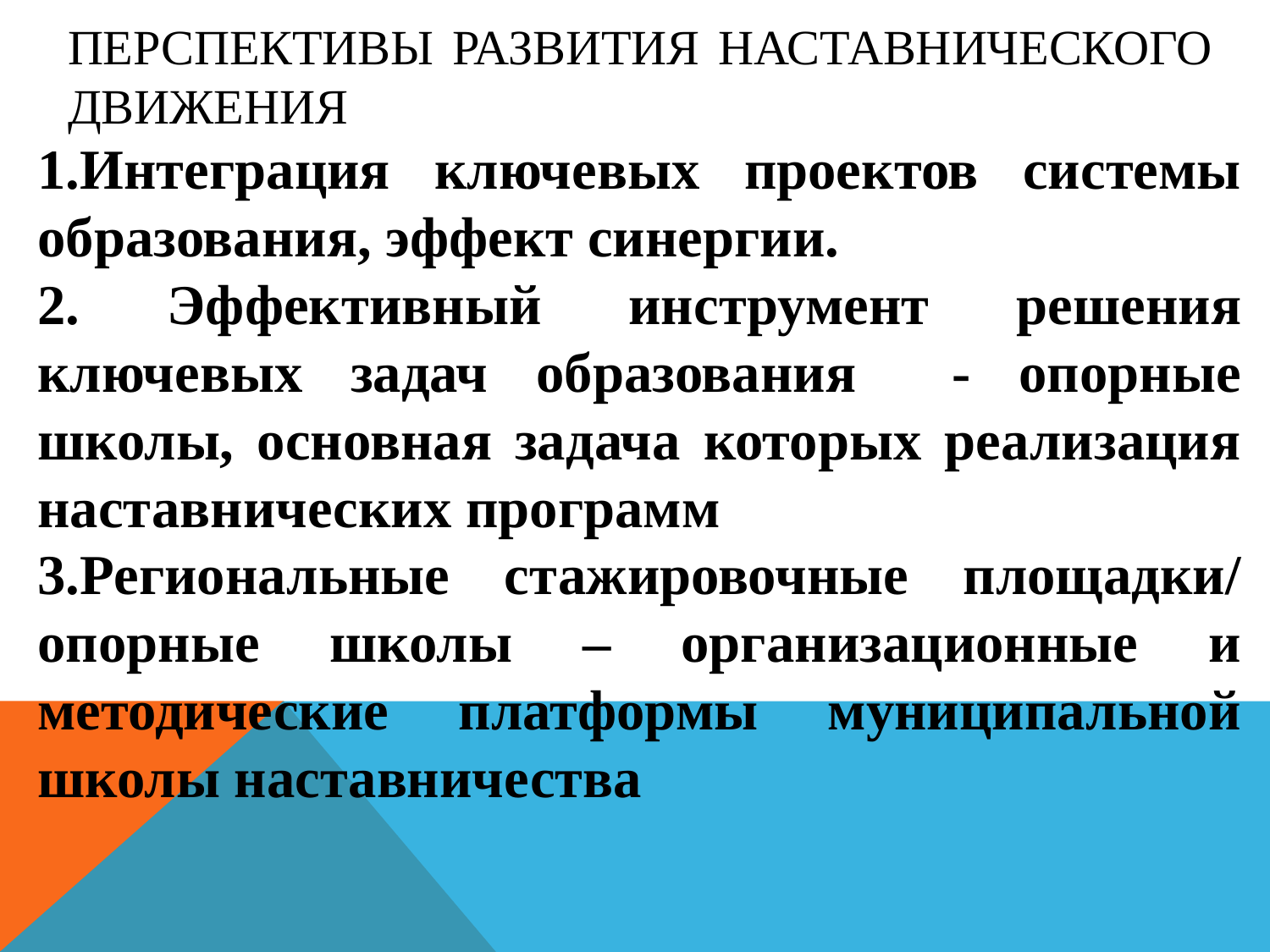

# Перспективы развития наставнического движения
Интеграция ключевых проектов системы образования, эффект синергии.
 Эффективный инструмент решения ключевых задач образования  - опорные школы, основная задача которых реализация наставнических программ
Региональные стажировочные площадки/ опорные школы – организационные и методические платформы муниципальной школы наставничества